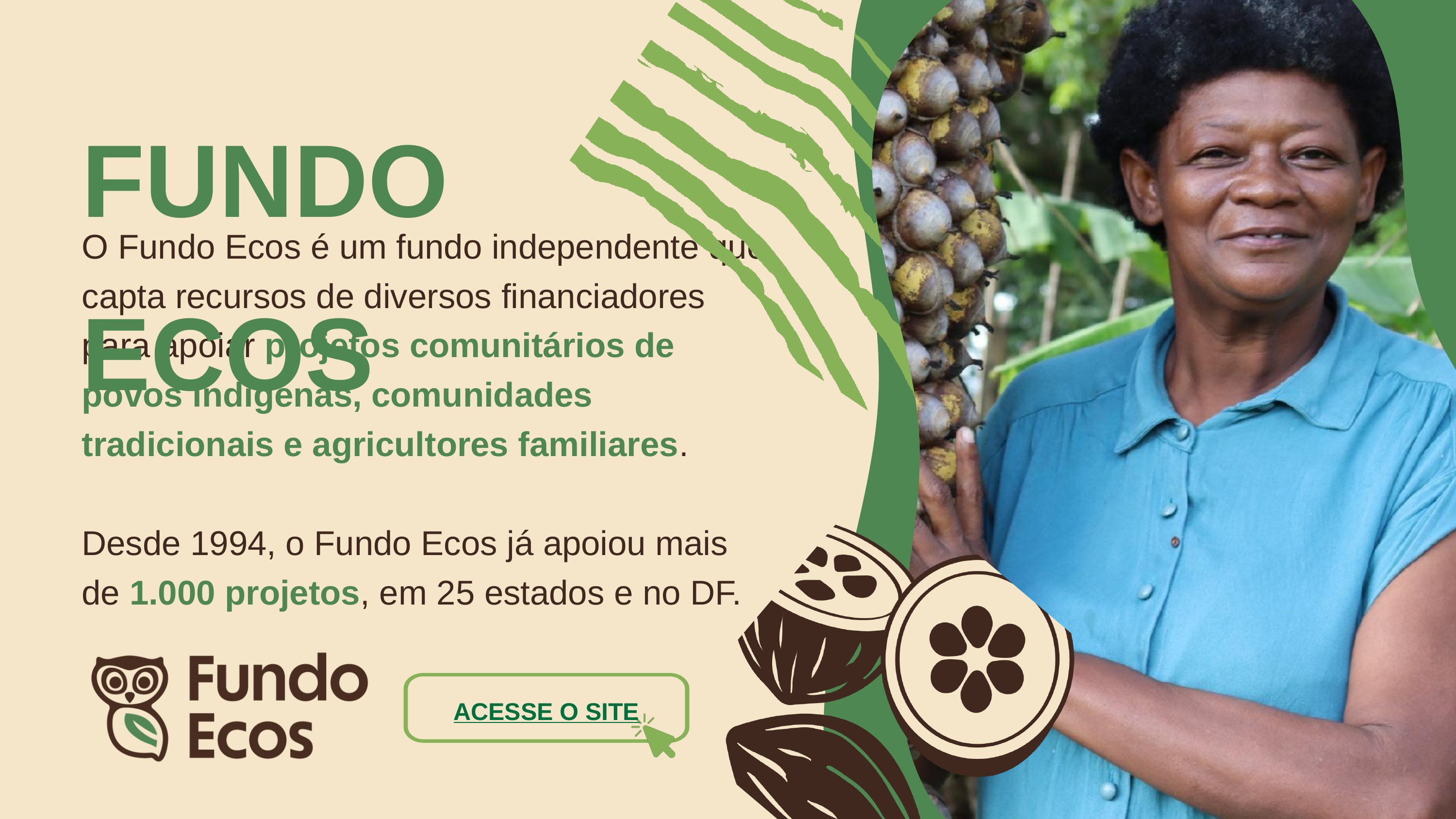

FUNDO ECOS
O Fundo Ecos é um fundo independente que capta recursos de diversos financiadores para apoiar projetos comunitários de povos indígenas, comunidades tradicionais e agricultores familiares.

Desde 1994, o Fundo Ecos já apoiou mais de 1.000 projetos, em 25 estados e no DF.

ACESSE O SITE